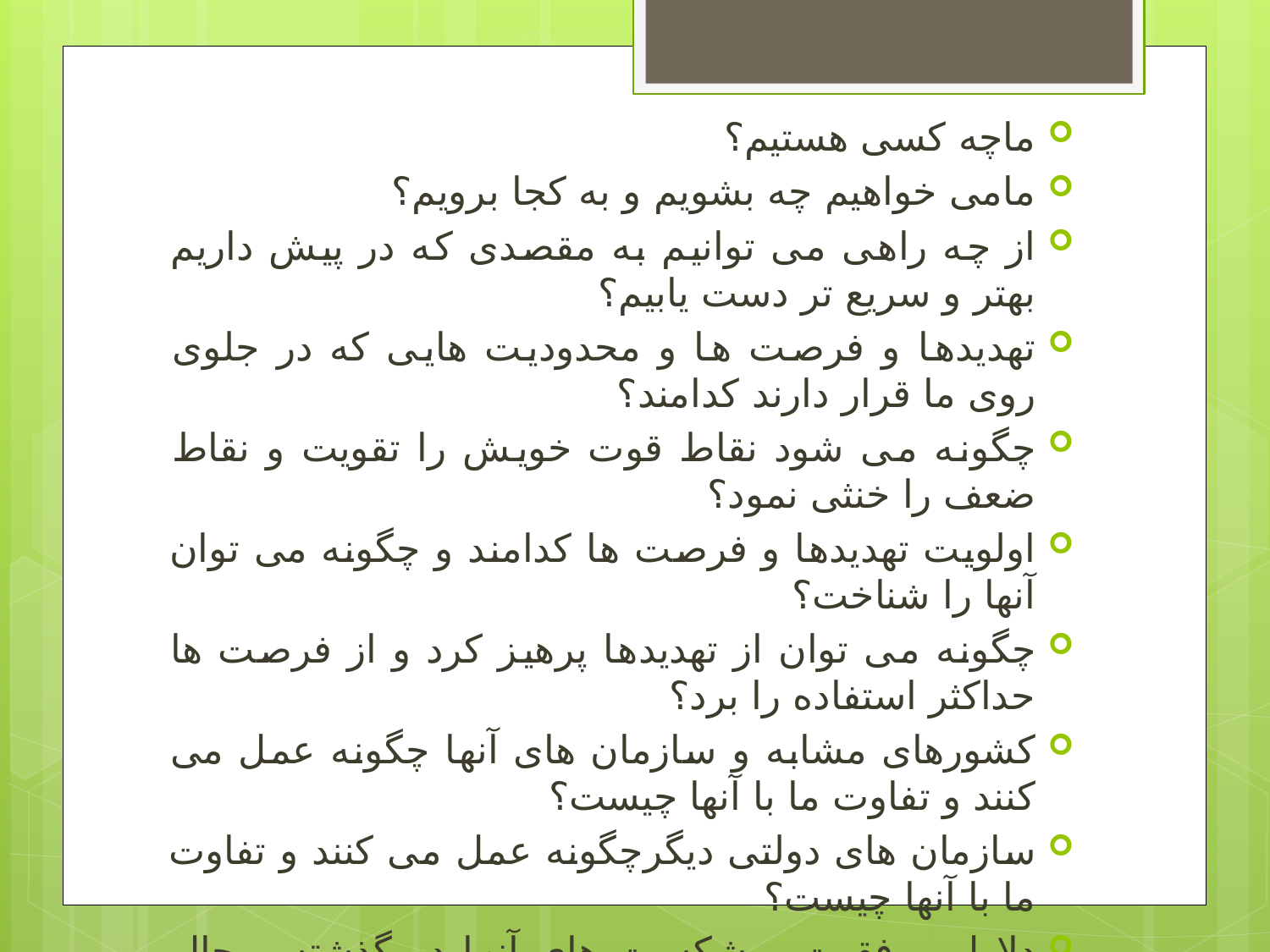

ماچه کسی هستیم؟
مامی خواهیم چه بشویم و به کجا برویم؟
از چه راهی می توانیم به مقصدی که در پیش داریم بهتر و سریع تر دست یابیم؟
تهدیدها و فرصت ها و محدودیت هایی که در جلوی روی ما قرار دارند کدامند؟
چگونه می شود نقاط قوت خویش را تقویت و نقاط ضعف را خنثی نمود؟
اولویت تهدیدها و فرصت ها کدامند و چگونه می توان آنها را شناخت؟
چگونه می توان از تهدیدها پرهیز کرد و از فرصت ها حداکثر استفاده را برد؟
کشورهای مشابه و سازمان های آنها چگونه عمل می کنند و تفاوت ما با آنها چیست؟
سازمان های دولتی دیگرچگونه عمل می کنند و تفاوت ما با آنها چیست؟
دلایل موفقیت و شکست های آنها در گذشته و حال چگونه بوده است؟
نقاط قوت و ضعف سازمان های موفق چیست؟
نظر سازمان های دیگر نسبت به ما و استراتژی های ما چگونه است؟